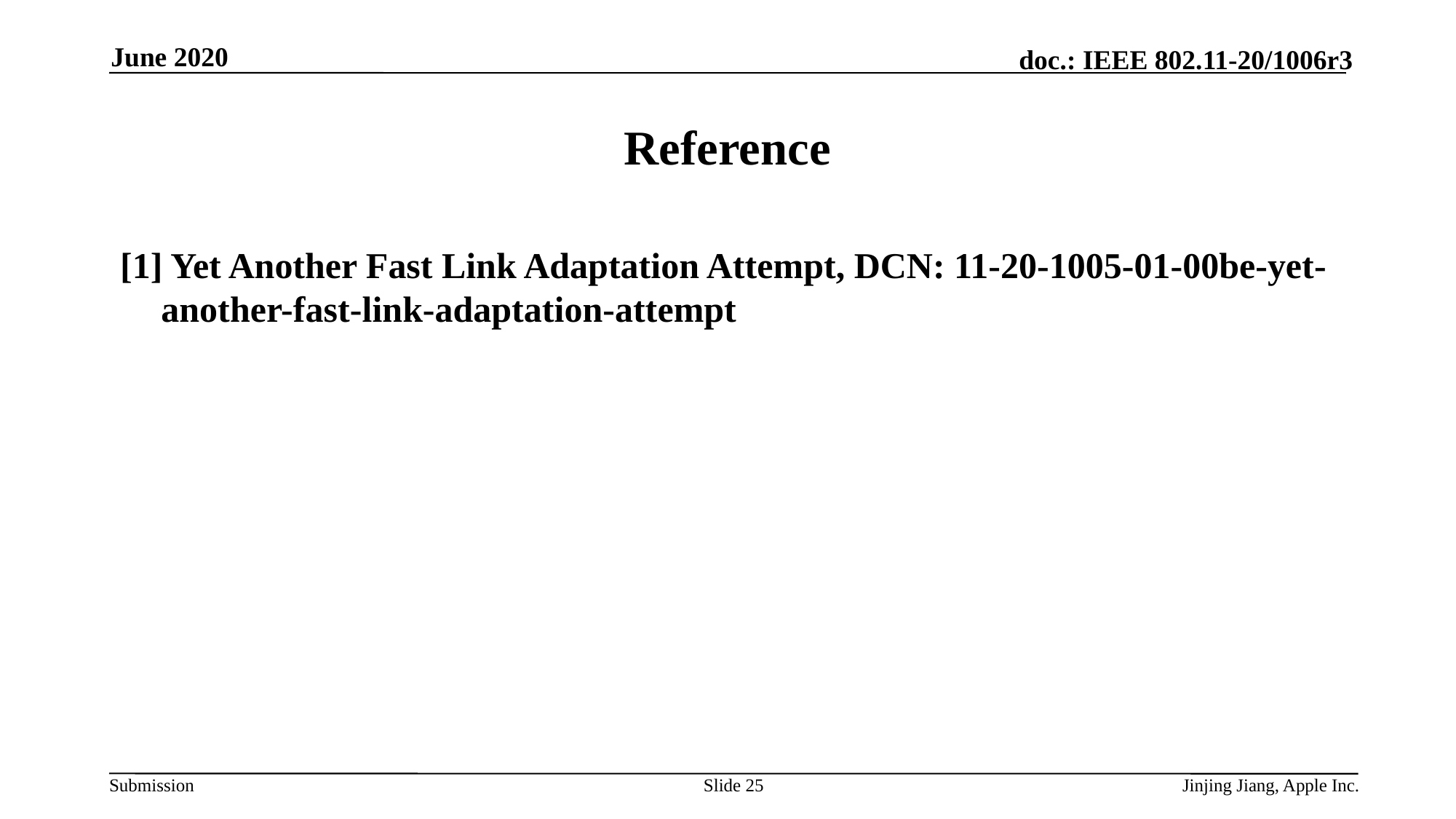

June 2020
# Reference
[1] Yet Another Fast Link Adaptation Attempt, DCN: 11-20-1005-01-00be-yet-another-fast-link-adaptation-attempt
Slide 25
Jinjing Jiang, Apple Inc.